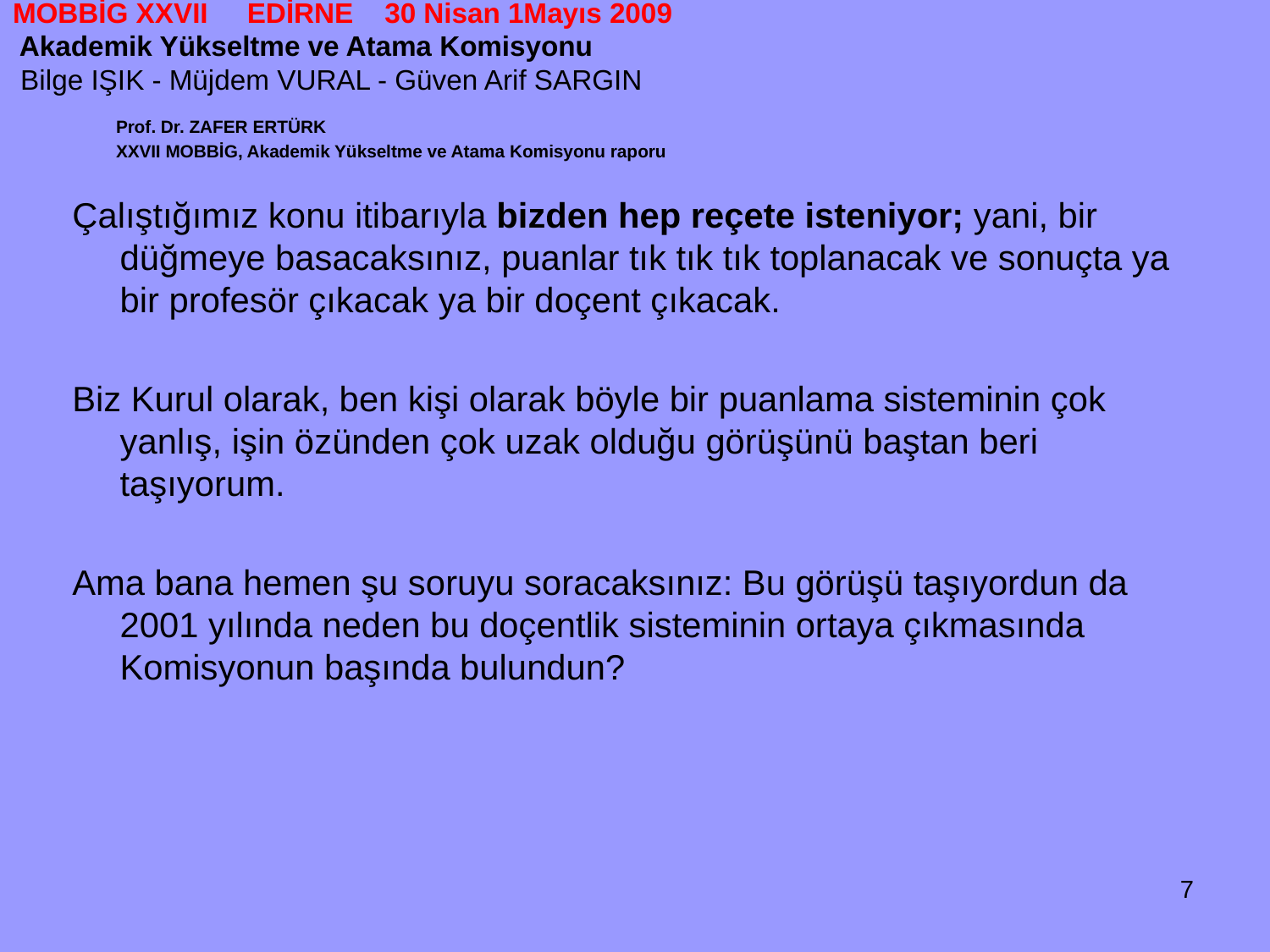

# MOBBİG XXVII     EDİRNE    30 Nisan 1Mayıs 2009 Akademik Yükseltme ve Atama Komisyonu Bilge IŞIK - Müjdem VURAL - Güven Arif SARGIN
         Prof. Dr. ZAFER ERTÜRK
         XXVII MOBBİG, Akademik Yükseltme ve Atama Komisyonu raporu

Çalıştığımız konu itibarıyla bizden hep reçete isteniyor; yani, bir düğmeye basacaksınız, puanlar tık tık tık toplanacak ve sonuçta ya bir profesör çıkacak ya bir doçent çıkacak.

Biz Kurul olarak, ben kişi olarak böyle bir puanlama sisteminin çok yanlış, işin özünden çok uzak olduğu görüşünü baştan beri taşıyorum.

Ama bana hemen şu soruyu soracaksınız: Bu görüşü taşıyordun da 2001 yılında neden bu doçentlik sisteminin ortaya çıkmasında Komisyonun başında bulundun?
7